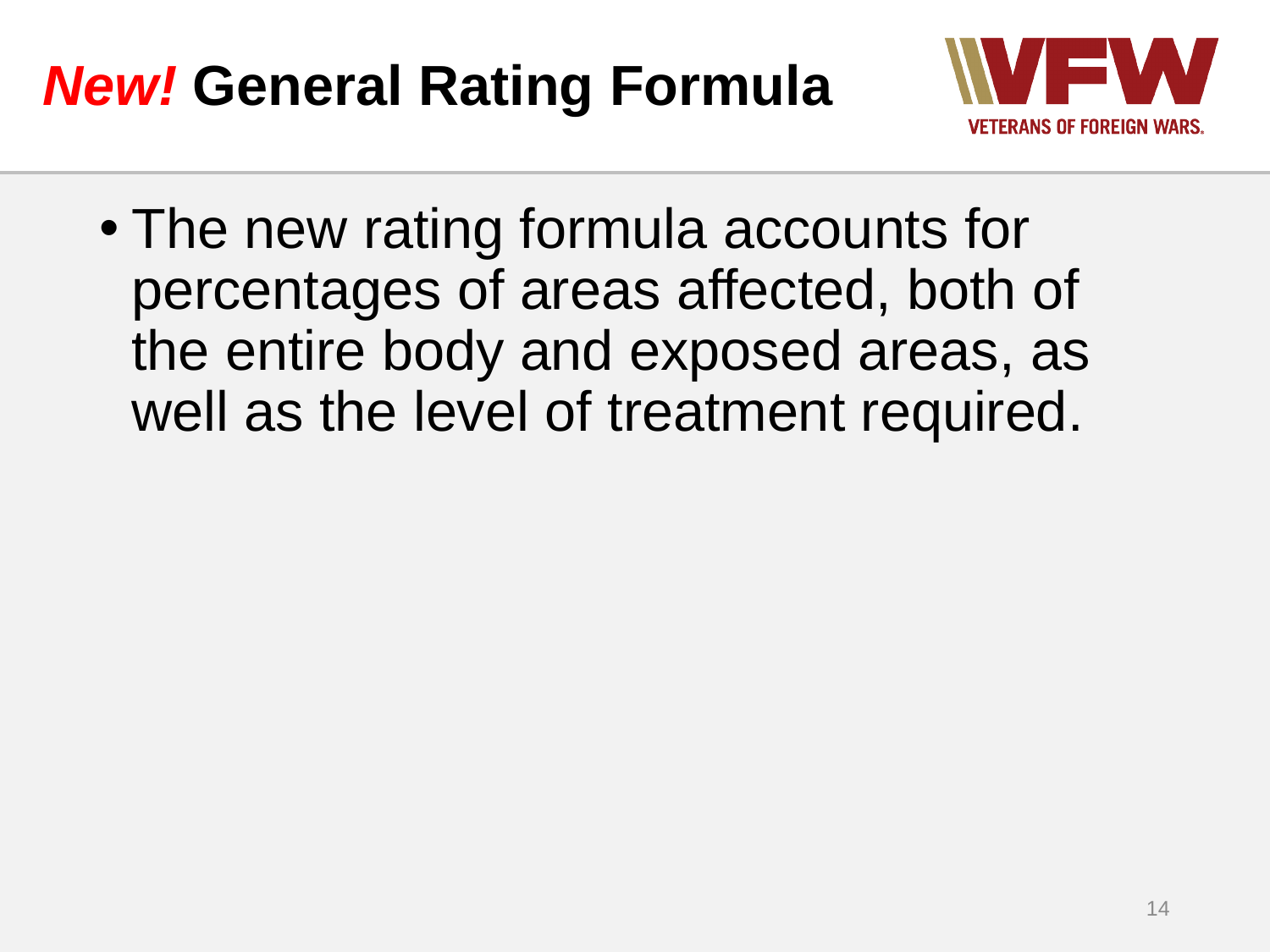

# New! General Rating Formula
The new rating formula accounts for percentages of areas affected, both of the entire body and exposed areas, as well as the level of treatment required.

14